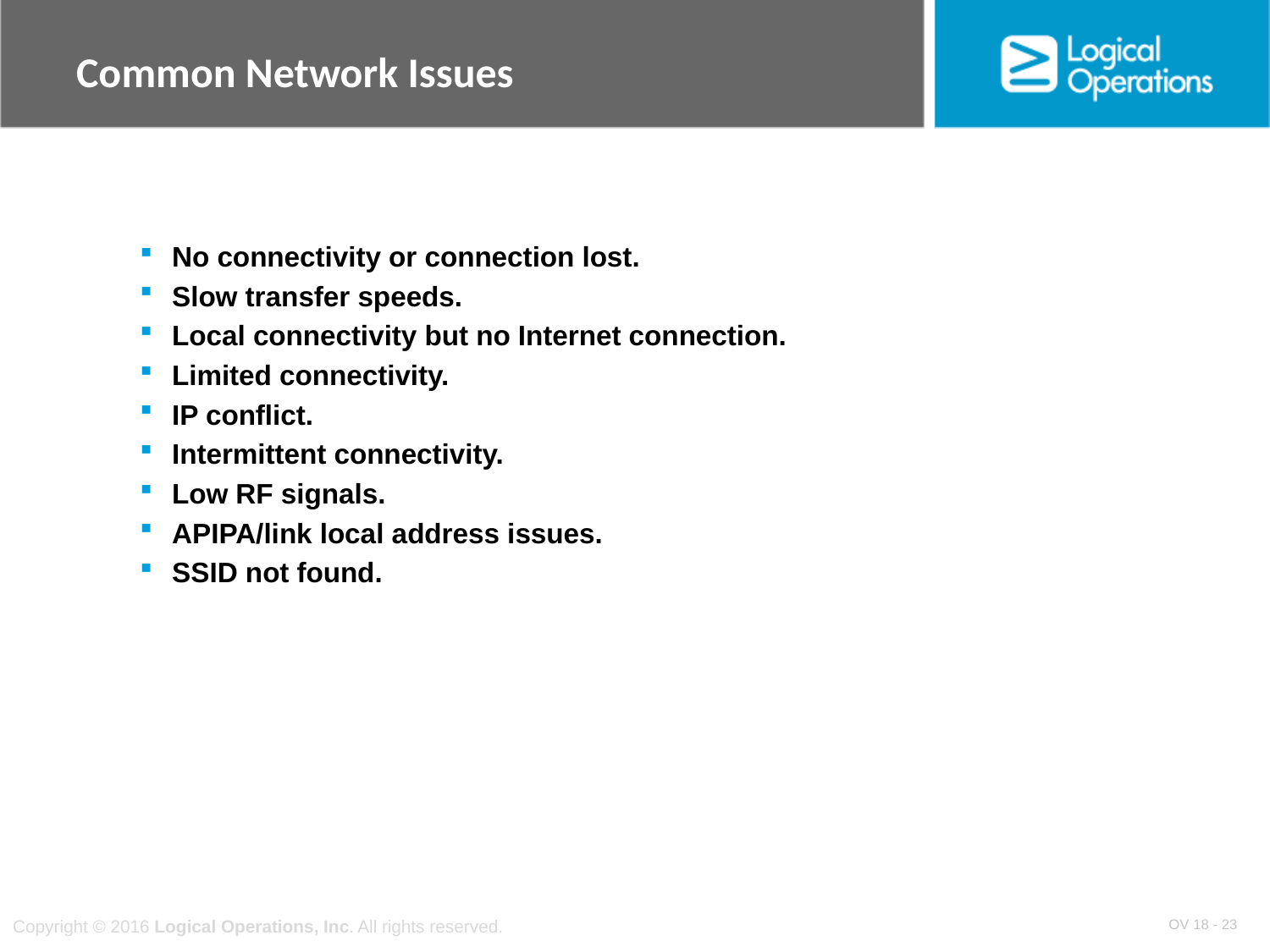

# Common Network Issues
No connectivity or connection lost.
Slow transfer speeds.
Local connectivity but no Internet connection.
Limited connectivity.
IP conflict.
Intermittent connectivity.
Low RF signals.
APIPA/link local address issues.
SSID not found.